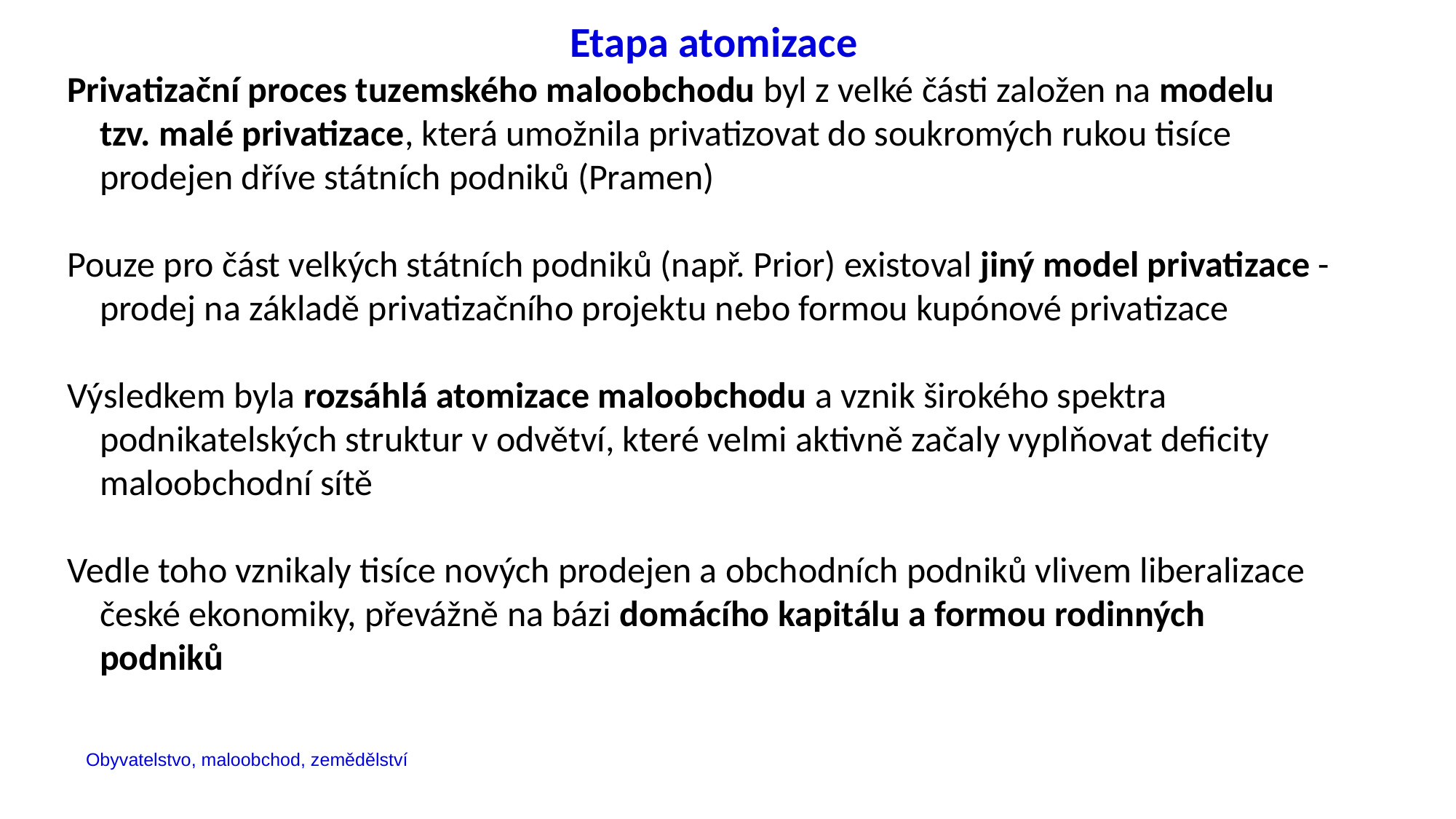

Etapa atomizace
Privatizační proces tuzemského maloobchodu byl z velké části založen na modelu tzv. malé privatizace, která umožnila privatizovat do soukromých rukou tisíce prodejen dříve státních podniků (Pramen)

Pouze pro část velkých státních podniků (např. Prior) existoval jiný model privatizace - prodej na základě privatizačního projektu nebo formou kupónové privatizace

Výsledkem byla rozsáhlá atomizace maloobchodu a vznik širokého spektra podnikatelských struktur v odvětví, které velmi aktivně začaly vyplňovat deficity maloobchodní sítě

Vedle toho vznikaly tisíce nových prodejen a obchodních podniků vlivem liberalizace české ekonomiky, převážně na bázi domácího kapitálu a formou rodinných podniků
Obyvatelstvo, maloobchod, zemědělství